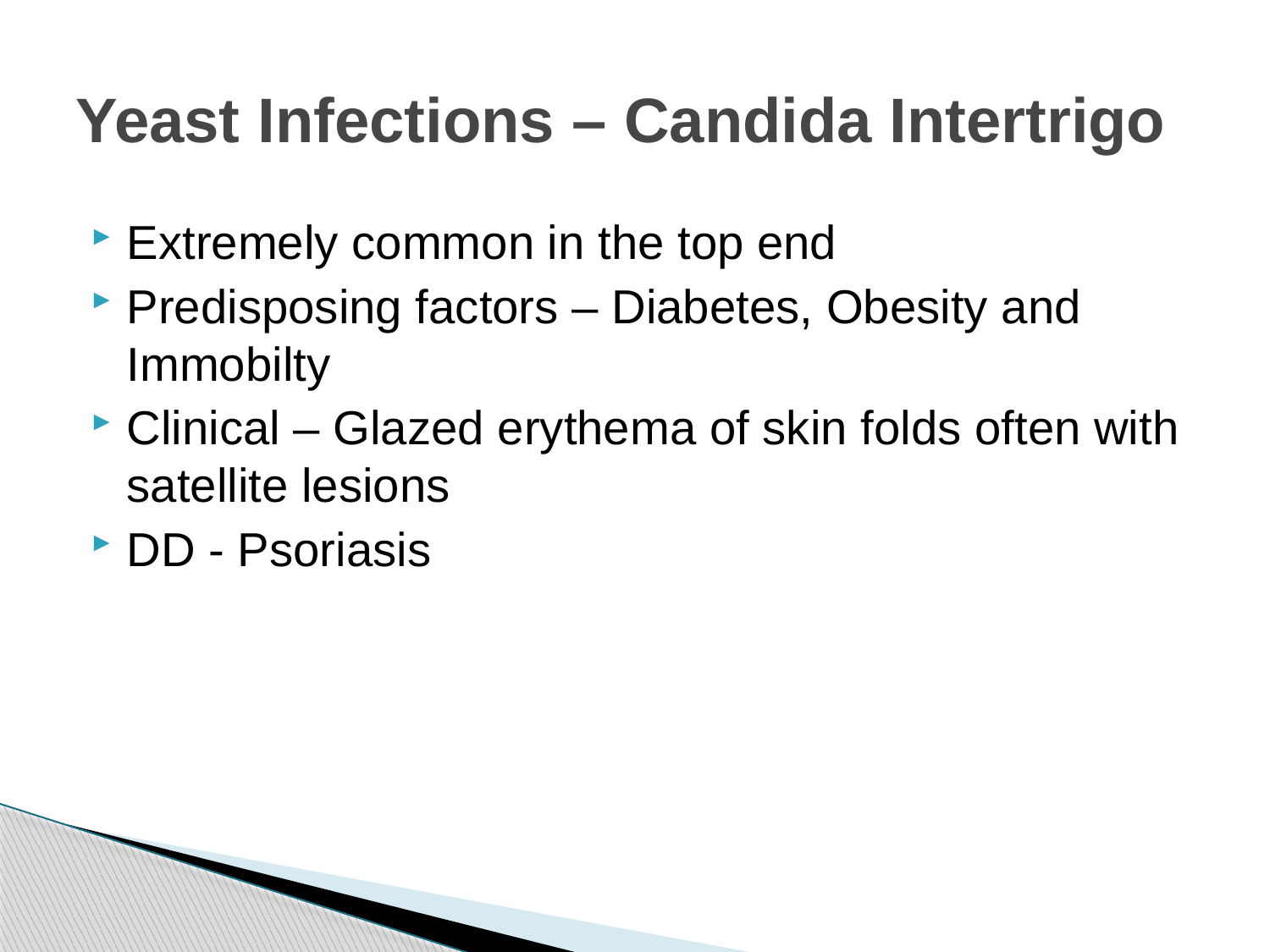

# Yeast Infections – Candida Intertrigo
Extremely common in the top end
Predisposing factors – Diabetes, Obesity and Immobilty
Clinical – Glazed erythema of skin folds often with satellite lesions
DD - Psoriasis